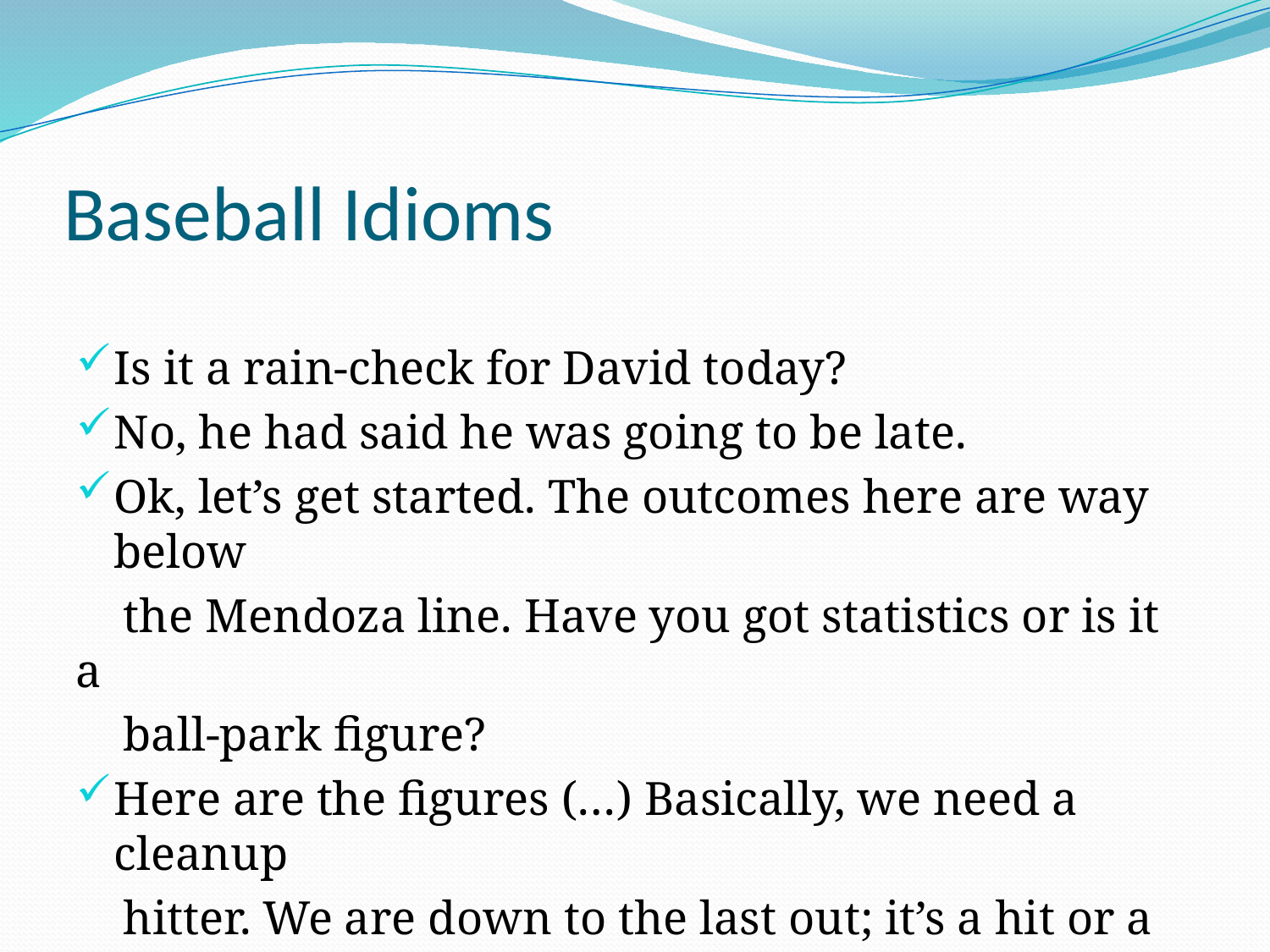

# Baseball Idioms

Is it a rain-check for David today?
No, he had said he was going to be late.
Ok, let’s get started. The outcomes here are way below
    the Mendoza line. Have you got statistics or is it a
    ball-park figure?
Here are the figures (…) Basically, we need a cleanup
    hitter. We are down to the last out; it’s a hit or a miss.